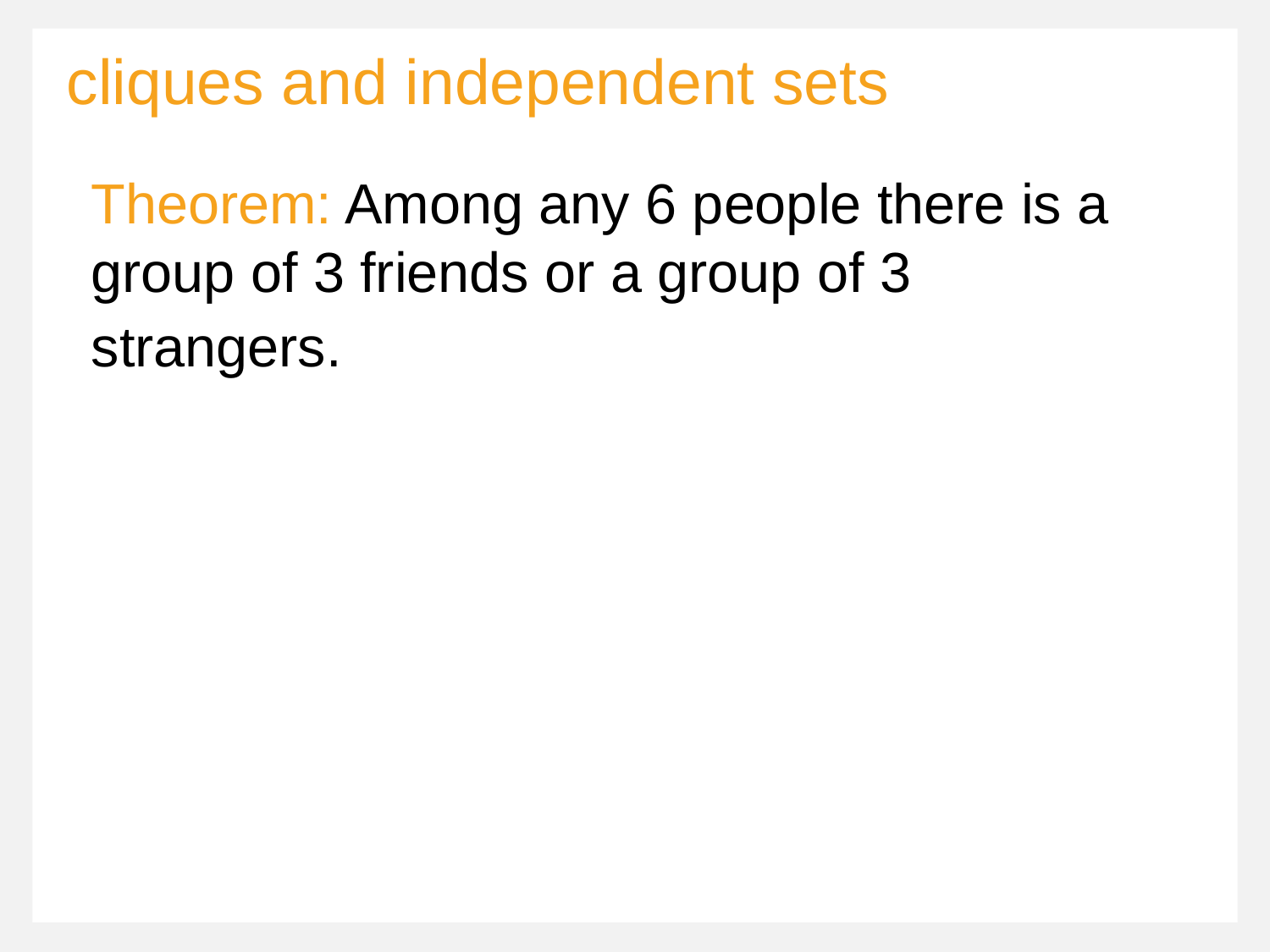

cliques and independent sets
Theorem: Among any 6 people there is a group of 3 friends or a group of 3 strangers.